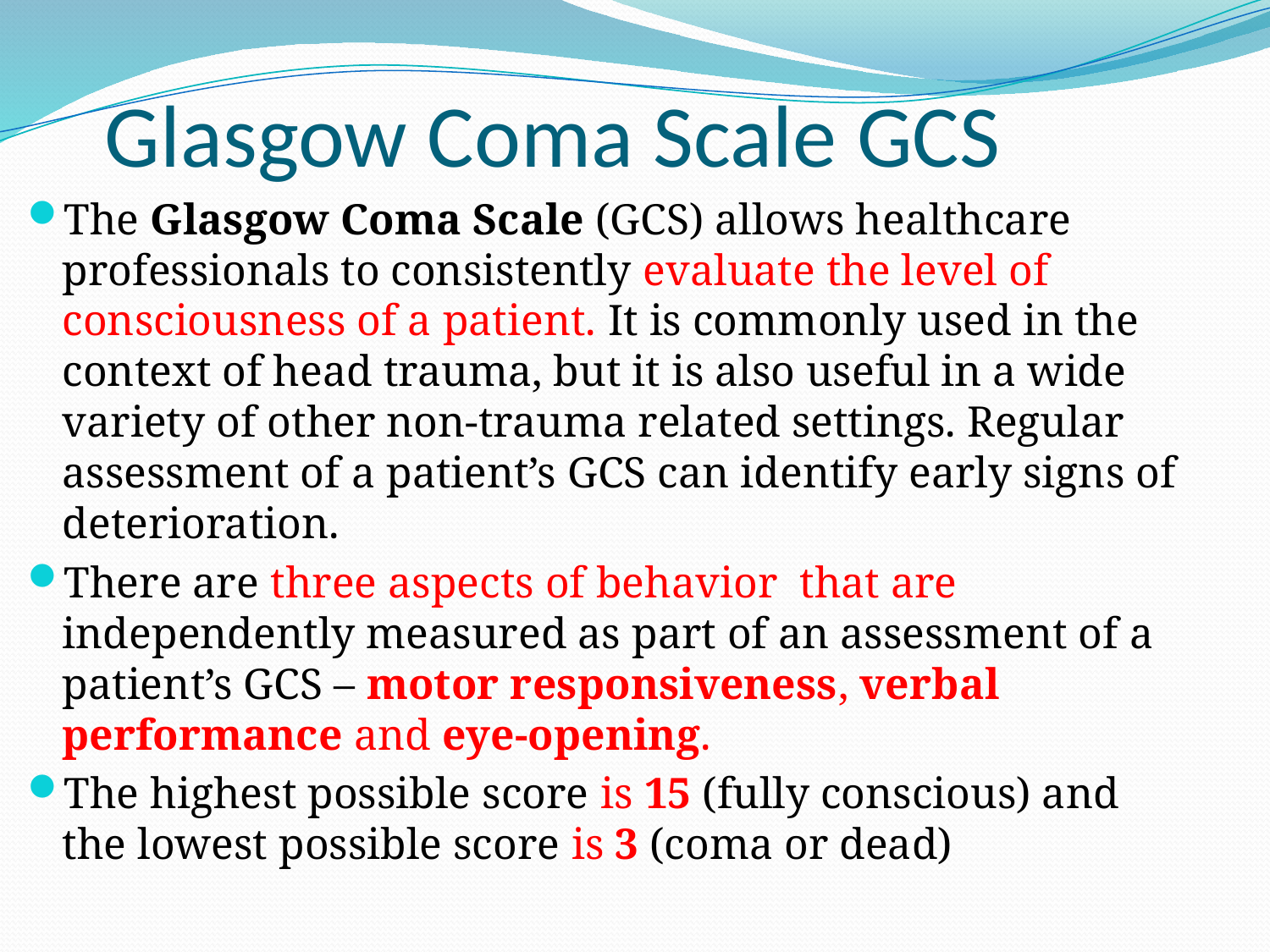

# Glasgow Coma Scale GCS
The Glasgow Coma Scale (GCS) allows healthcare professionals to consistently evaluate the level of consciousness of a patient. It is commonly used in the context of head trauma, but it is also useful in a wide variety of other non-trauma related settings. Regular assessment of a patient’s GCS can identify early signs of deterioration.
There are three aspects of behavior  that are independently measured as part of an assessment of a patient’s GCS – motor responsiveness, verbal performance and eye-opening.
The highest possible score is 15 (fully conscious) and the lowest possible score is 3 (coma or dead)